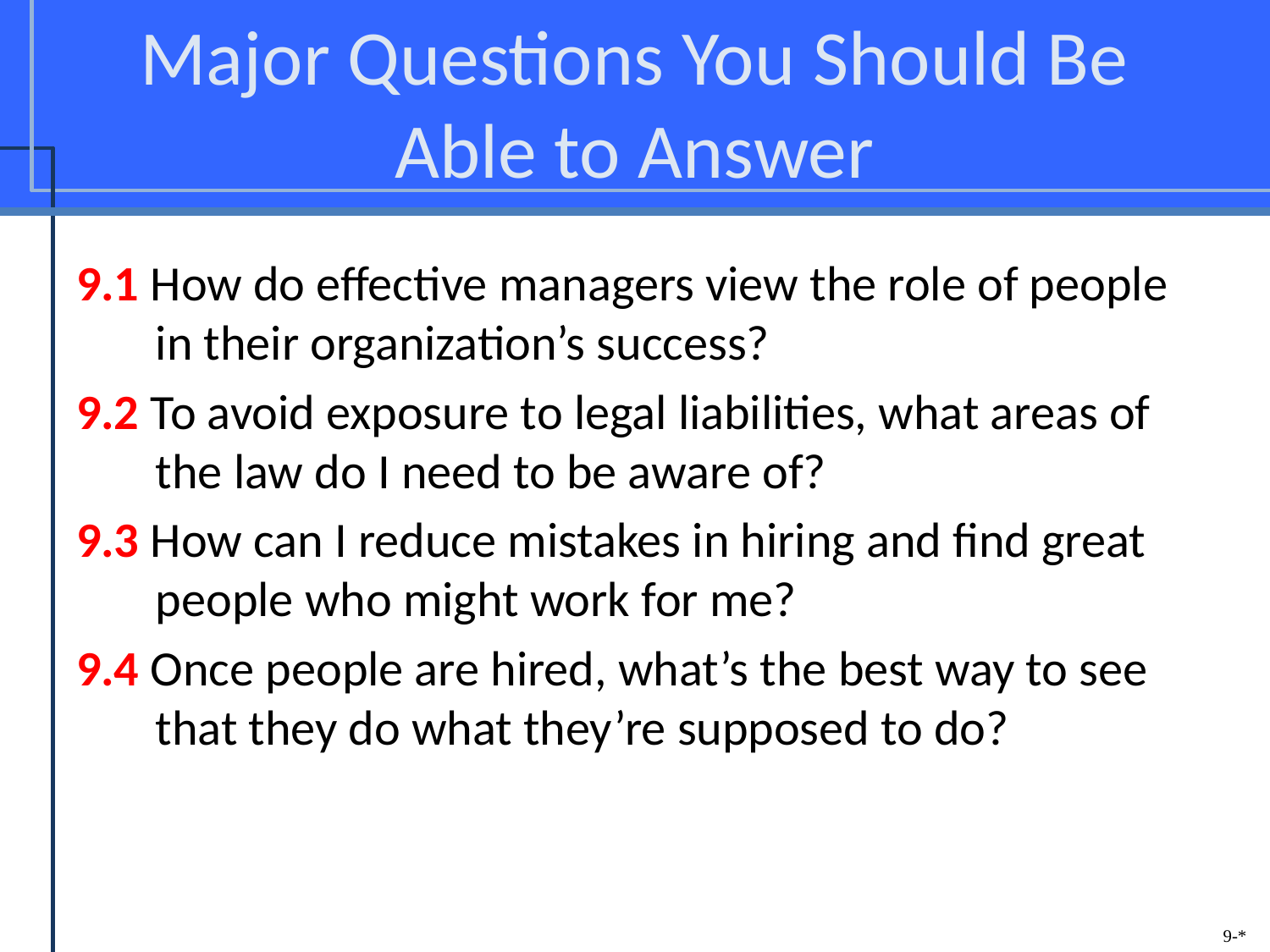

# Major Questions You Should Be Able to Answer
9.1 How do effective managers view the role of people in their organization’s success?
9.2 To avoid exposure to legal liabilities, what areas of the law do I need to be aware of?
9.3 How can I reduce mistakes in hiring and find great people who might work for me?
9.4 Once people are hired, what’s the best way to see that they do what they’re supposed to do?